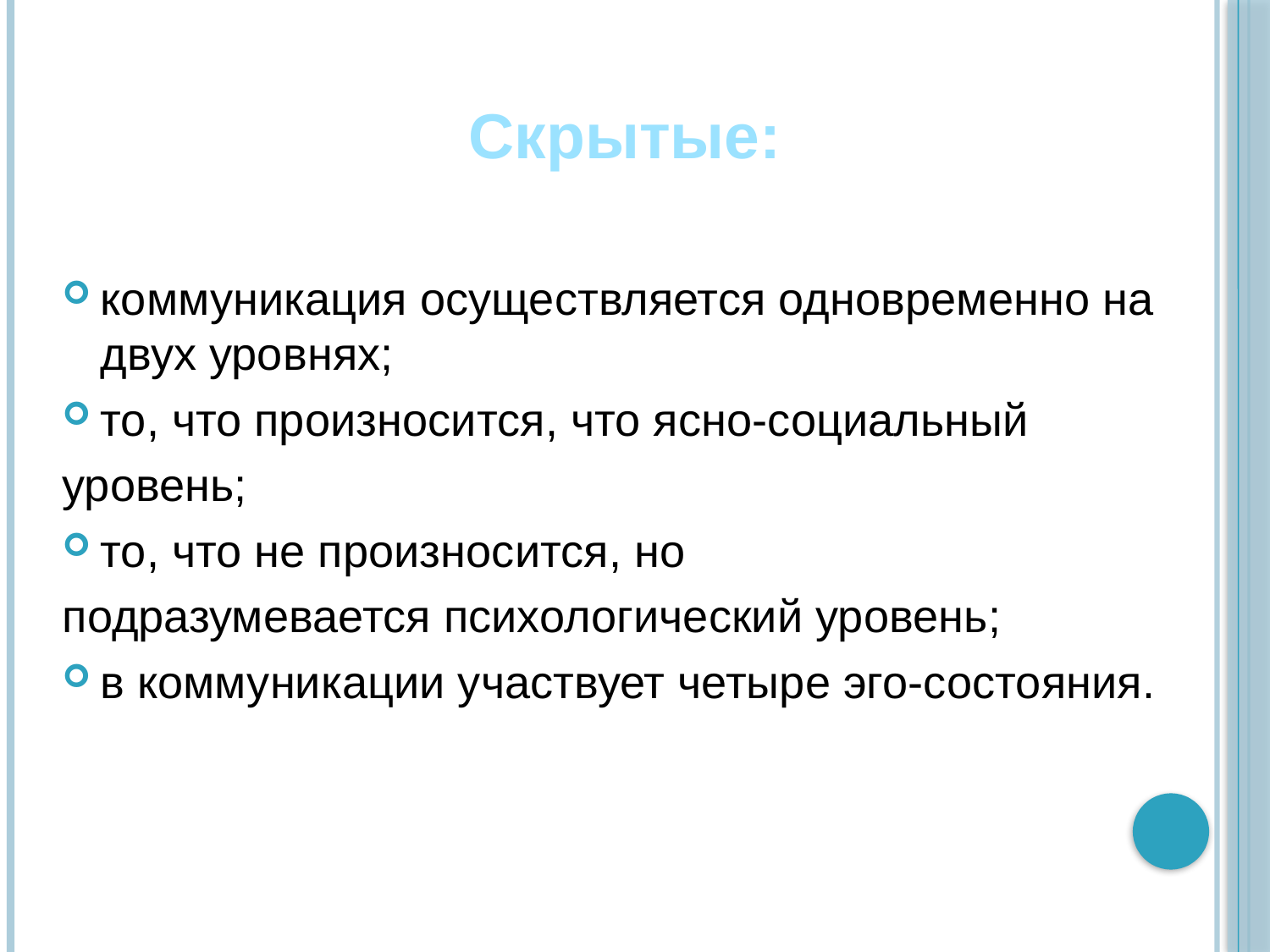

# Формы трансакции
Скрытые:

коммуникация осуществляется одновременно на двух уровнях;
то, что произносится, что ясно-социальный
уровень;
то, что не произносится, но
подразумевается психологический уровень;
в коммуникации участвует четыре эго-состояния.